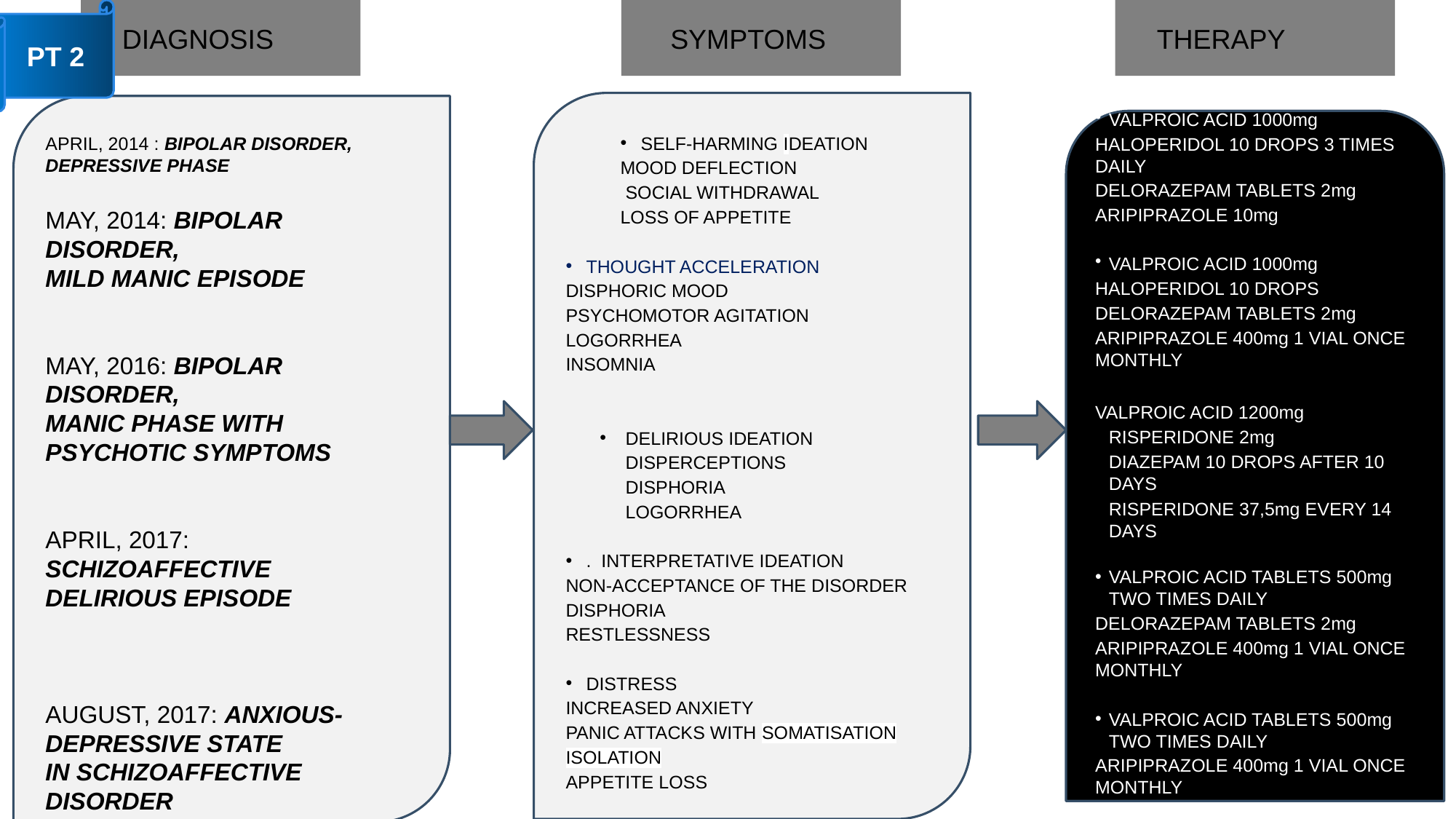

PT 2

    DIAGNOSIS
     SYMPTOMS
    THERAPY

SELF-HARMING IDEATION
MOOD DEFLECTION
 SOCIAL WITHDRAWAL
LOSS OF APPETITE

THOUGHT ACCELERATION
DISPHORIC MOOD
PSYCHOMOTOR AGITATION
LOGORRHEA
INSOMNIA

 DELIRIOUS IDEATION
 DISPERCEPTIONS
 DISPHORIA
 LOGORRHEA

.  INTERPRETATIVE IDEATION
NON-ACCEPTANCE OF THE DISORDER
DISPHORIA
RESTLESSNESS

DISTRESS
INCREASED ANXIETY
PANIC ATTACKS WITH SOMATISATION
ISOLATION
APPETITE LOSS

APRIL, 2014 : BIPOLAR DISORDER,
DEPRESSIVE PHASE

MAY, 2014: BIPOLAR DISORDER,
MILD MANIC EPISODE

MAY, 2016: BIPOLAR DISORDER,
MANIC PHASE WITH PSYCHOTIC SYMPTOMS

APRIL, 2017: SCHIZOAFFECTIVE
DELIRIOUS EPISODE

AUGUST, 2017: ANXIOUS-DEPRESSIVE STATE
IN SCHIZOAFFECTIVE DISORDER

VALPROIC ACID 1000mg
HALOPERIDOL 10 DROPS 3 TIMES DAILY
DELORAZEPAM TABLETS 2mg
ARIPIPRAZOLE 10mg

VALPROIC ACID 1000mg
HALOPERIDOL 10 DROPS
DELORAZEPAM TABLETS 2mg
ARIPIPRAZOLE 400mg 1 VIAL ONCE MONTHLY

VALPROIC ACID 1200mg
RISPERIDONE 2mg
DIAZEPAM 10 DROPS AFTER 10 DAYS
RISPERIDONE 37,5mg EVERY 14 DAYS

VALPROIC ACID TABLETS 500mg TWO TIMES DAILY
DELORAZEPAM TABLETS 2mg
ARIPIPRAZOLE 400mg 1 VIAL ONCE MONTHLY

VALPROIC ACID TABLETS 500mg TWO TIMES DAILY
ARIPIPRAZOLE 400mg 1 VIAL ONCE MONTHLY